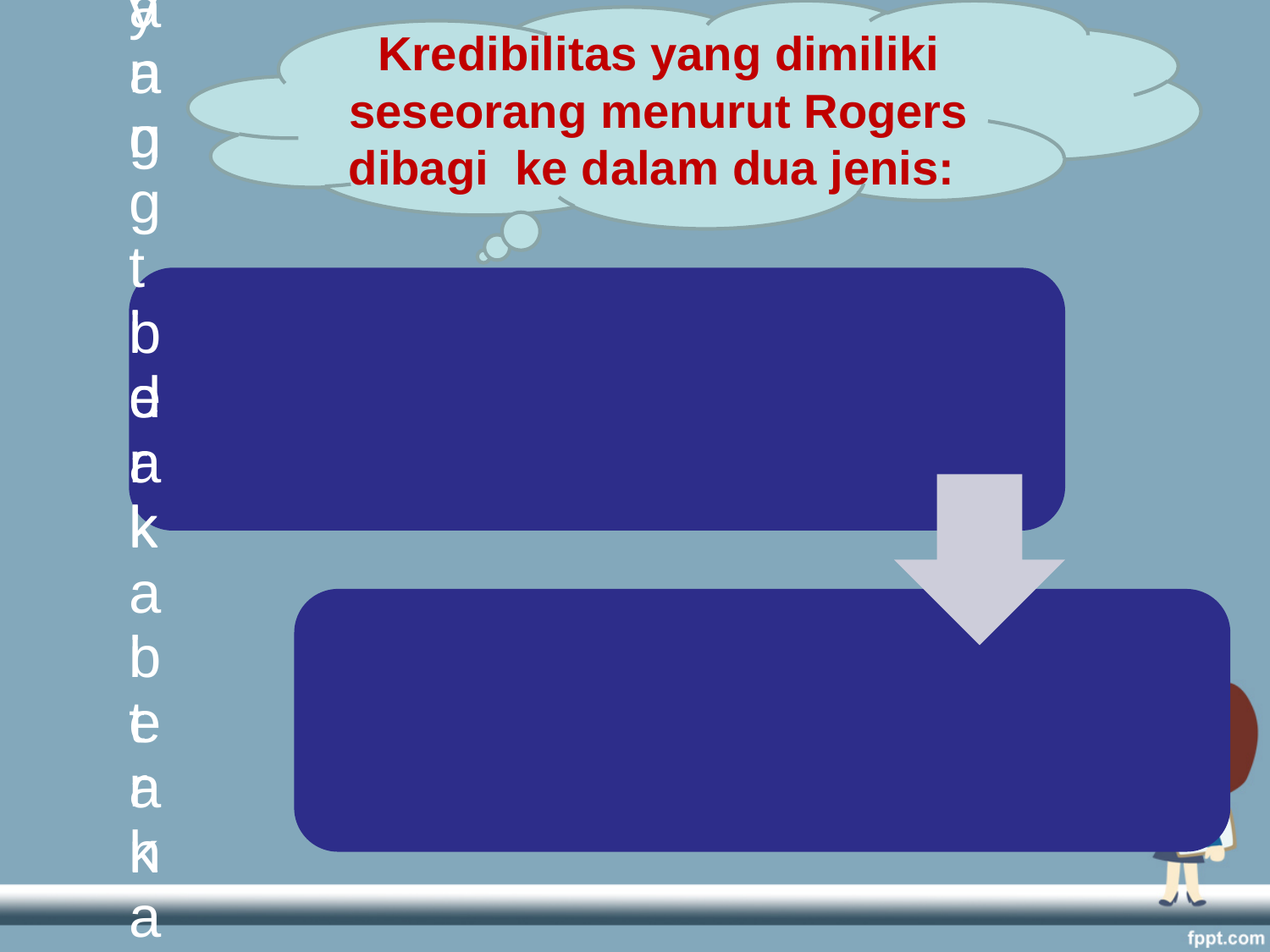

Kredibilitas yang dimiliki seseorang menurut Rogers dibagi  ke dalam dua jenis: